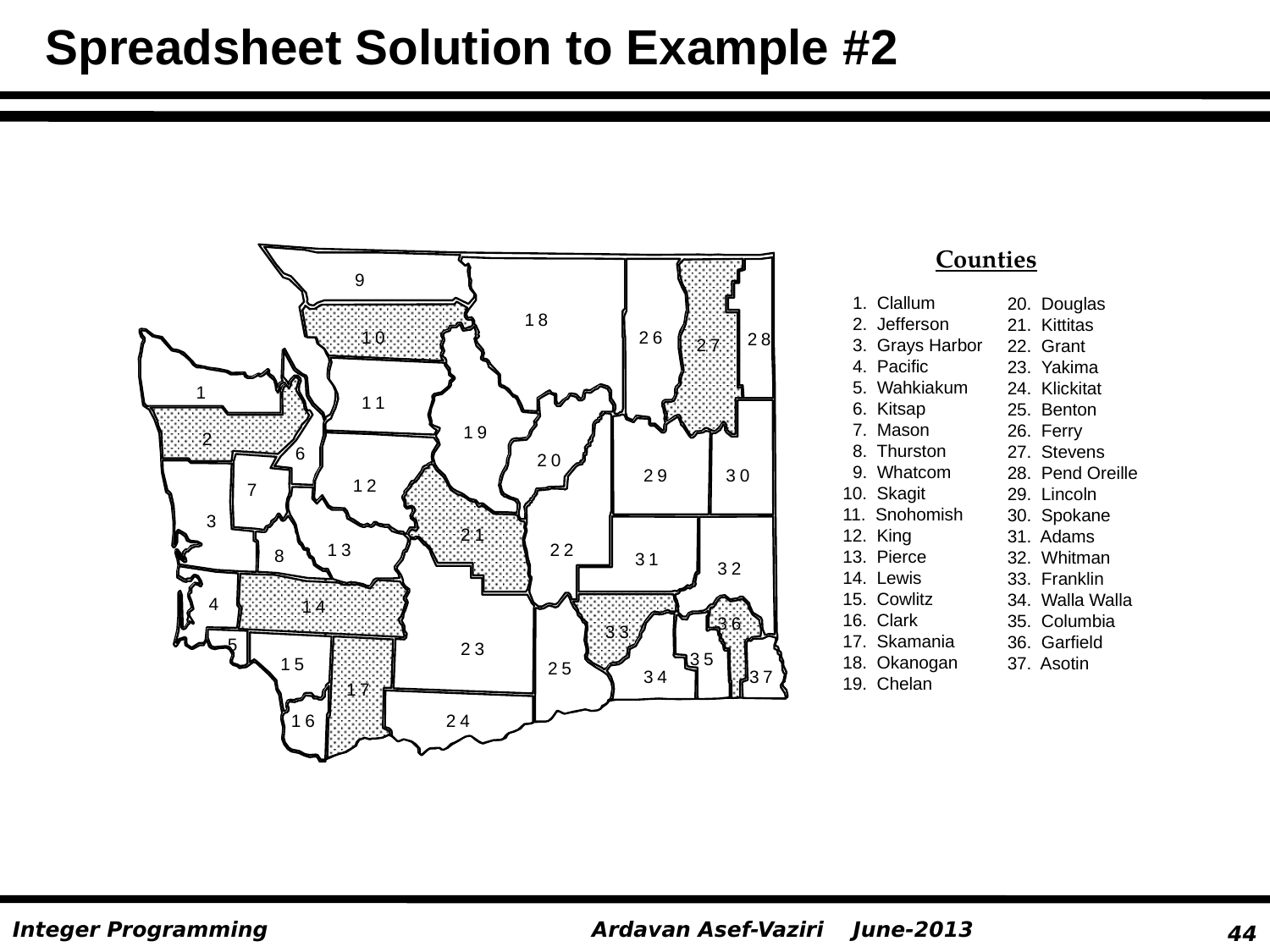

Spreadsheet Solution to Example #2

9

1
8

1
0
2
6

2
8

2
7

1

1
1

1
9
2

6
2
0

2
9
3
0
1
2
7

3

2
1

1
3

2
2
8
3
1
3
2

4

1
4

3
6

3
3

5

2
3
3
5
1
5
2
5
3
4
3
7
1
7

1
6
2
4
Counties
  1.  Clallum
  2.  Jefferson
  3.  Grays Harbor
  4.  Pacific
  5.  Wahkiakum
  6.  Kitsap
  7.  Mason
  8.  Thurston
  9.  Whatcom
10.  Skagit
11.  Snohomish
12.  King
13.  Pierce
14.  Lewis
15.  Cowlitz
16.  Clark
17.  Skamania
18.  Okanogan
19.  Chelan
20.  Douglas
21.  Kittitas
22.  Grant
23.  Yakima
24.  Klickitat
25.  Benton
26.  Ferry
27.  Stevens
28.  Pend Oreille
29.  Lincoln
30.  Spokane
31.  Adams
32.  Whitman
33.  Franklin
34.  Walla Walla
35.  Columbia
36.  Garfield
37.  Asotin